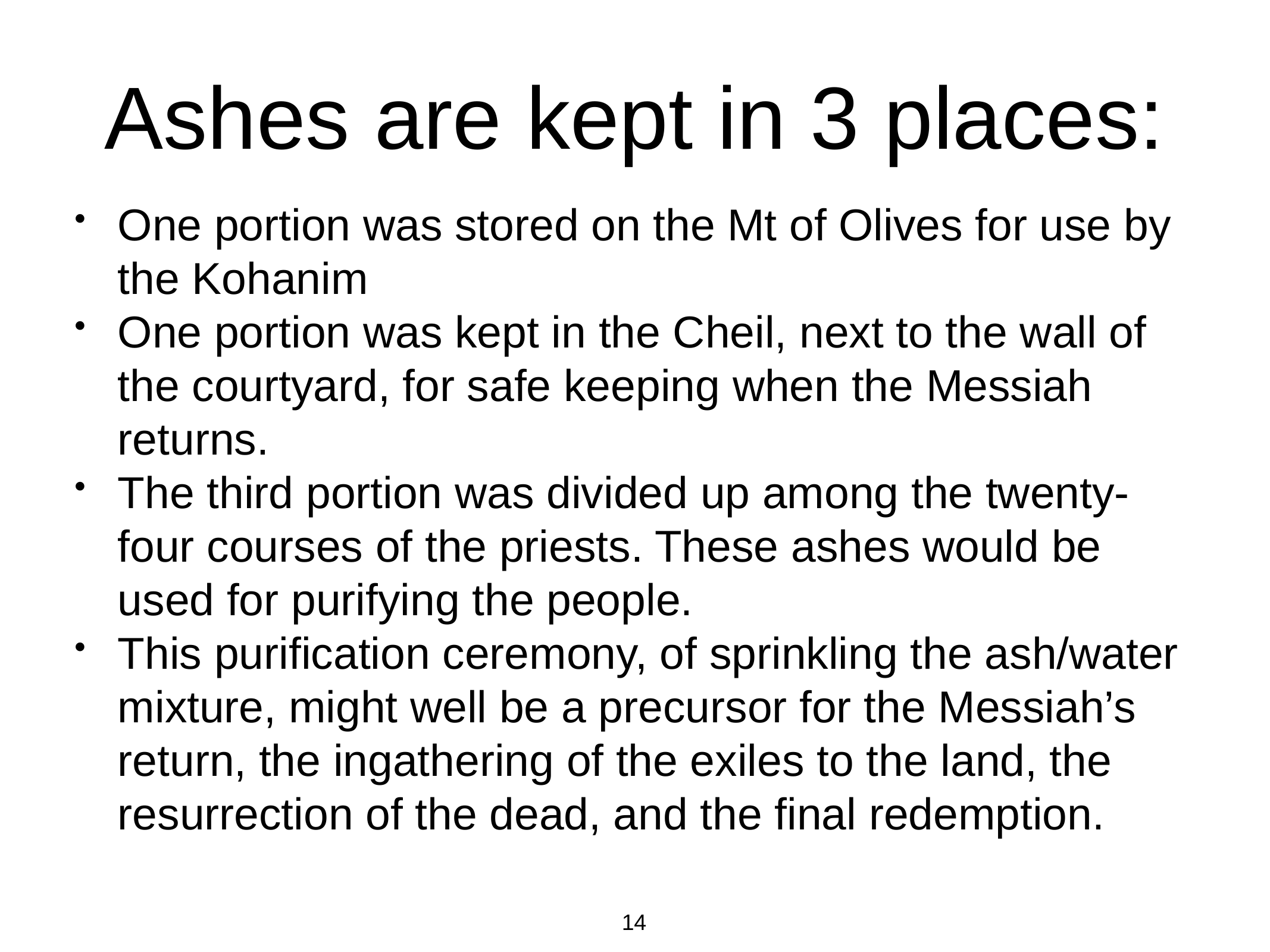

# Ashes are kept in 3 places:
One portion was stored on the Mt of Olives for use by the Kohanim
One portion was kept in the Cheil, next to the wall of the courtyard, for safe keeping when the Messiah returns.
The third portion was divided up among the twenty-four courses of the priests. These ashes would be used for purifying the people.
This purification ceremony, of sprinkling the ash/water mixture, might well be a precursor for the Messiah’s return, the ingathering of the exiles to the land, the resurrection of the dead, and the final redemption.
14